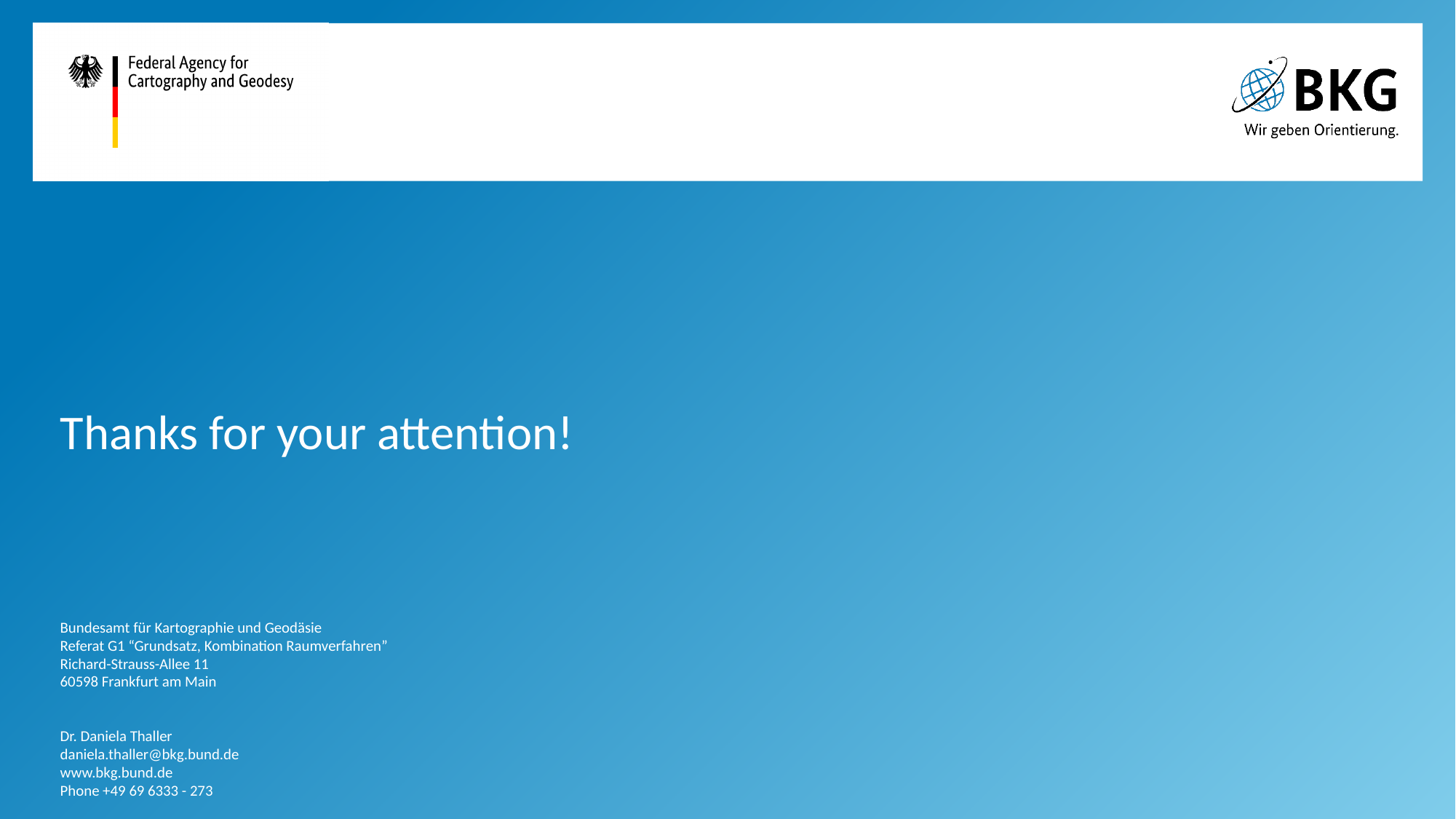

Thanks for your attention!
Bundesamt für Kartographie und Geodäsie
Referat G1 “Grundsatz, Kombination Raumverfahren”
Richard-Strauss-Allee 11
60598 Frankfurt am Main

Dr. Daniela Thaller
daniela.thaller@bkg.bund.de
www.bkg.bund.de
Phone +49 69 6333 - 273